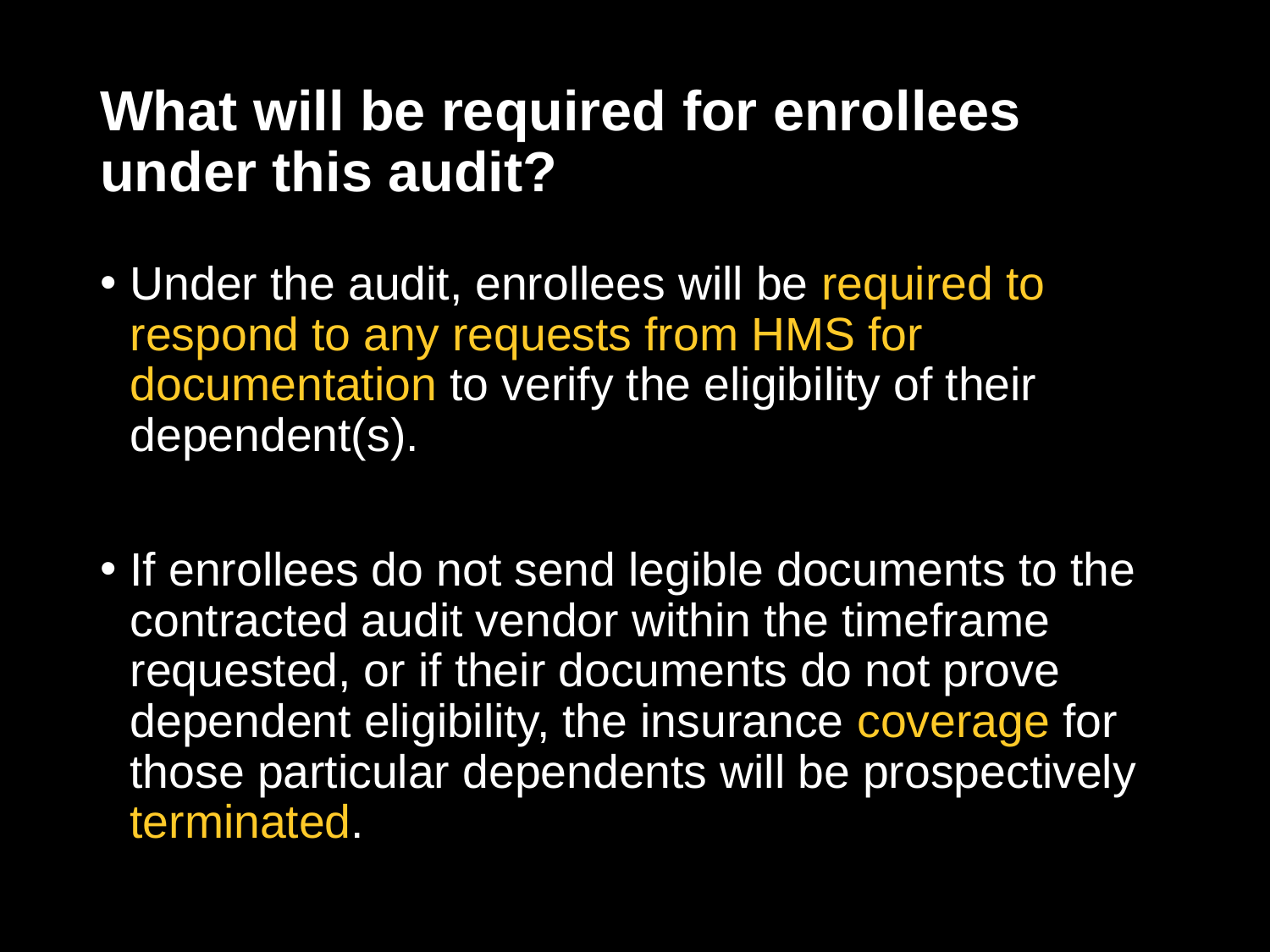

# What will be required for enrollees under this audit?
Under the audit, enrollees will be required to respond to any requests from HMS for documentation to verify the eligibility of their dependent(s).

If enrollees do not send legible documents to the contracted audit vendor within the timeframe requested, or if their documents do not prove dependent eligibility, the insurance coverage for those particular dependents will be prospectively terminated.